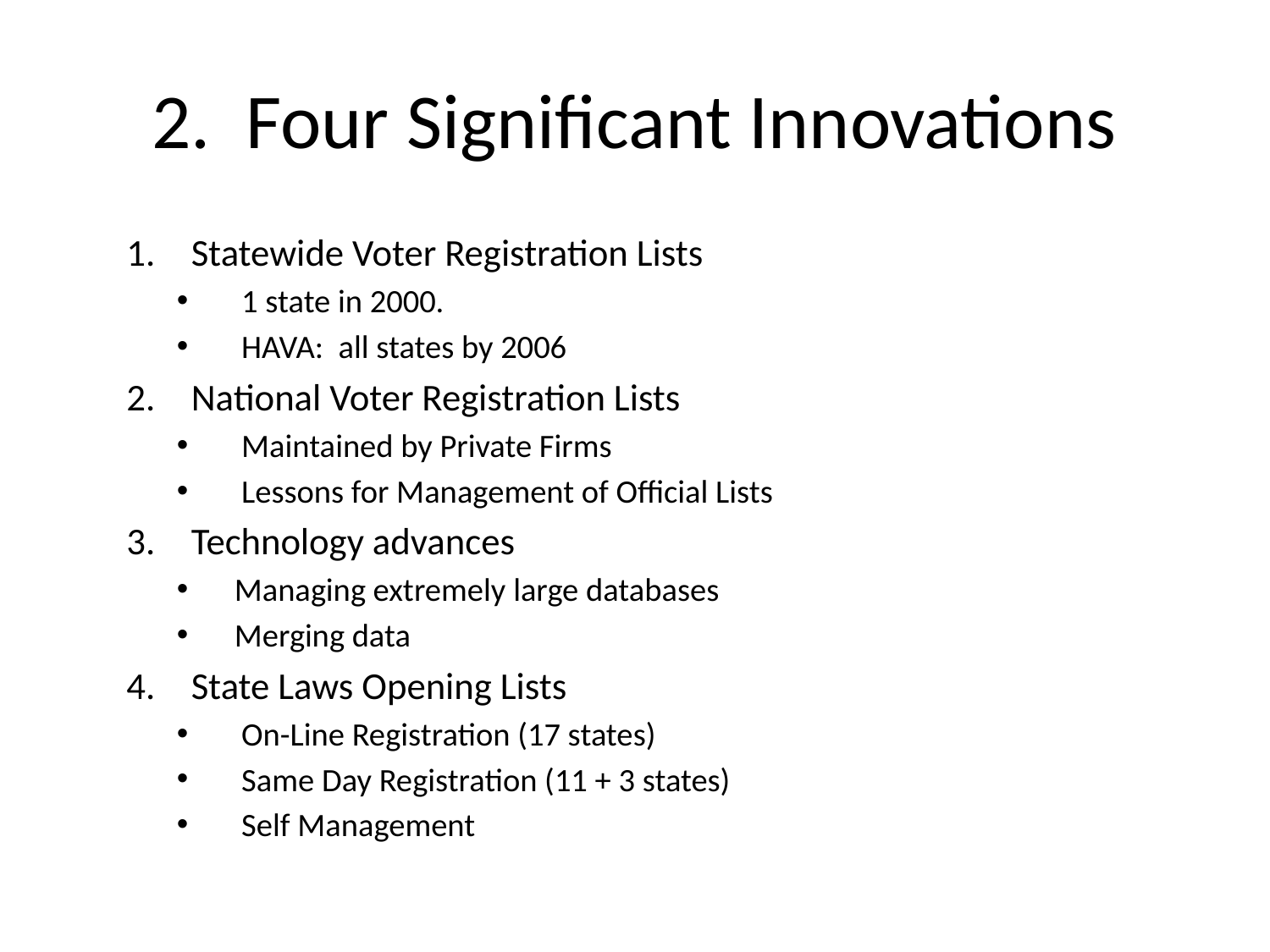

# 2.  Four Significant Innovations
Statewide Voter Registration Lists
1 state in 2000.
HAVA:  all states by 2006
National Voter Registration Lists
Maintained by Private Firms
Lessons for Management of Official Lists
Technology advances
Managing extremely large databases
Merging data
State Laws Opening Lists
On-Line Registration (17 states)
Same Day Registration (11 + 3 states)
Self Management